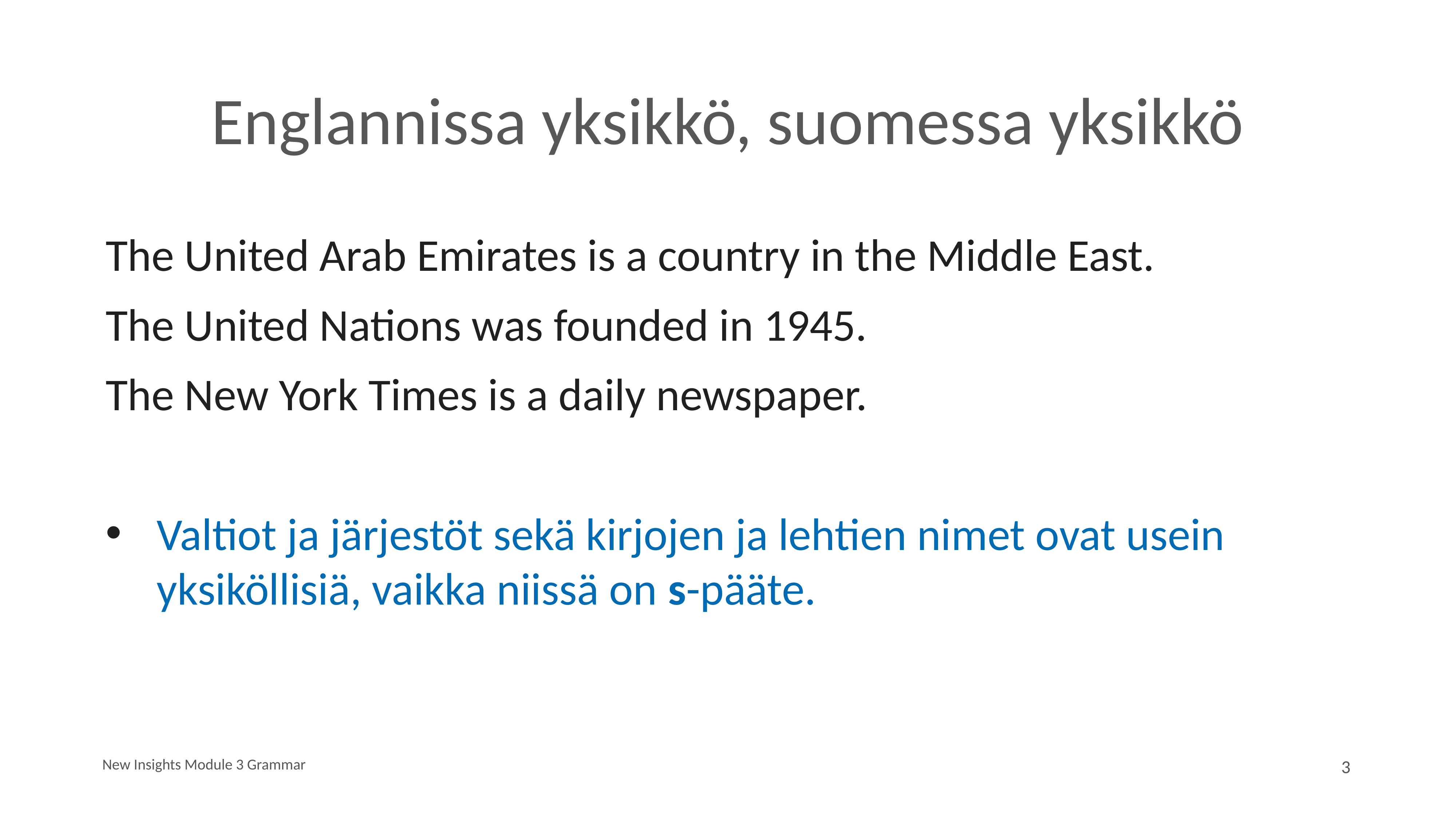

# Englannissa yksikkö, suomessa yksikkö
The United Arab Emirates is a country in the Middle East.
The United Nations was founded in 1945.
The New York Times is a daily newspaper.

Valtiot ja järjestöt sekä kirjojen ja lehtien nimet ovat usein yksiköllisiä, vaikka niissä on s-pääte.
New Insights Module 3 Grammar
3